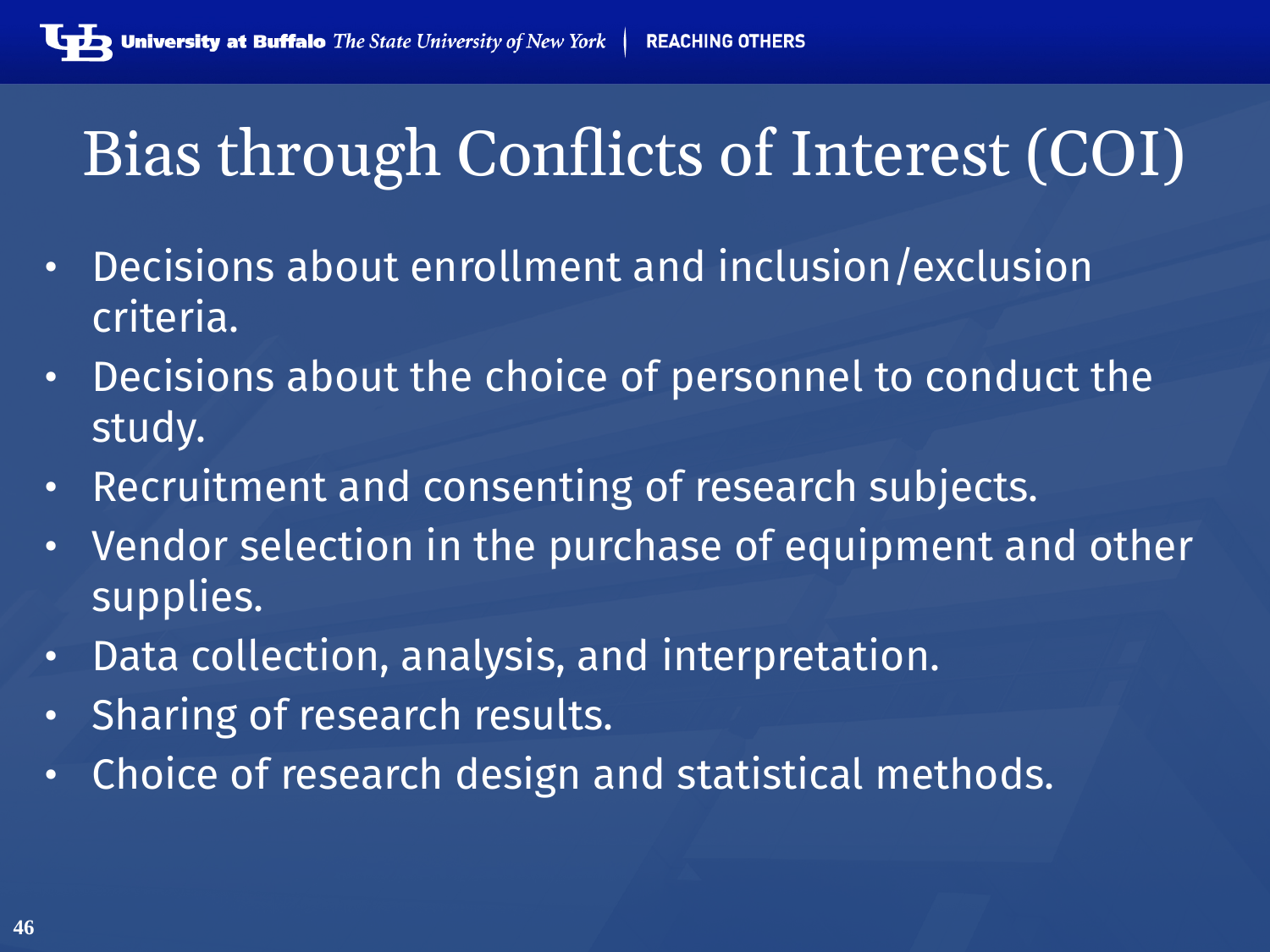

# Bias through Conflicts of Interest (COI)
•	Decisions about enrollment and inclusion/exclusion criteria.
•	Decisions about the choice of personnel to conduct the study.
•	Recruitment and consenting of research subjects.
•	Vendor selection in the purchase of equipment and other supplies.
•	Data collection, analysis, and interpretation.
•	Sharing of research results.
•	Choice of research design and statistical methods.

46